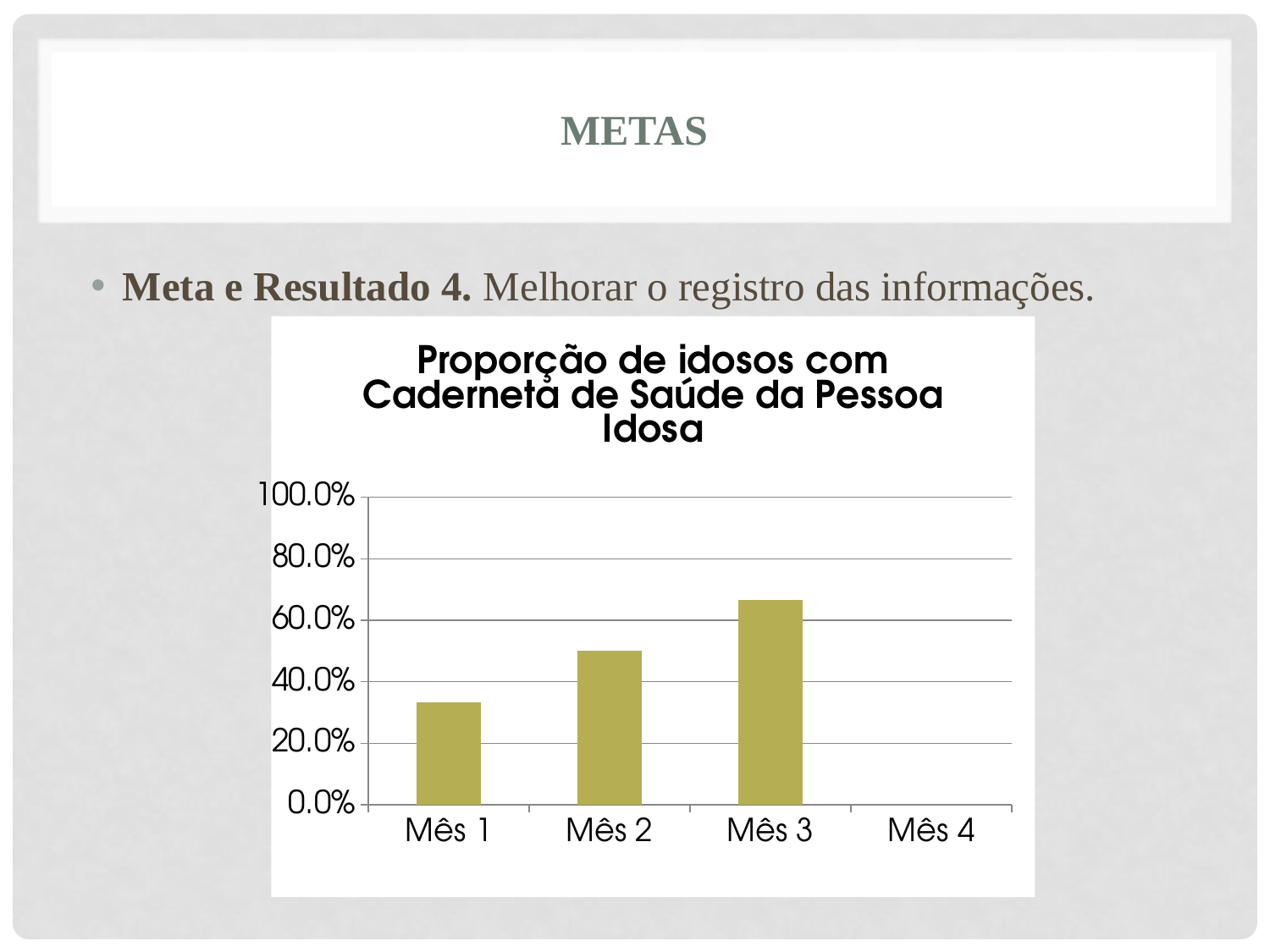

mETAS
Meta e Resultado 4. Melhorar o registro das informações.

### Chart: Proporção de idosos com Caderneta de Saúde da Pessoa Idosa

| Category | Proporção de idosos com Caderneta de Saúde da Pessoa Idosa |
|---|---|
| Mês 1 | 0.3333333333333333 |
| Mês 2 | 0.5 |
| Mês 3 | 0.6666666666666666 |
| Mês 4 | 0.0 |